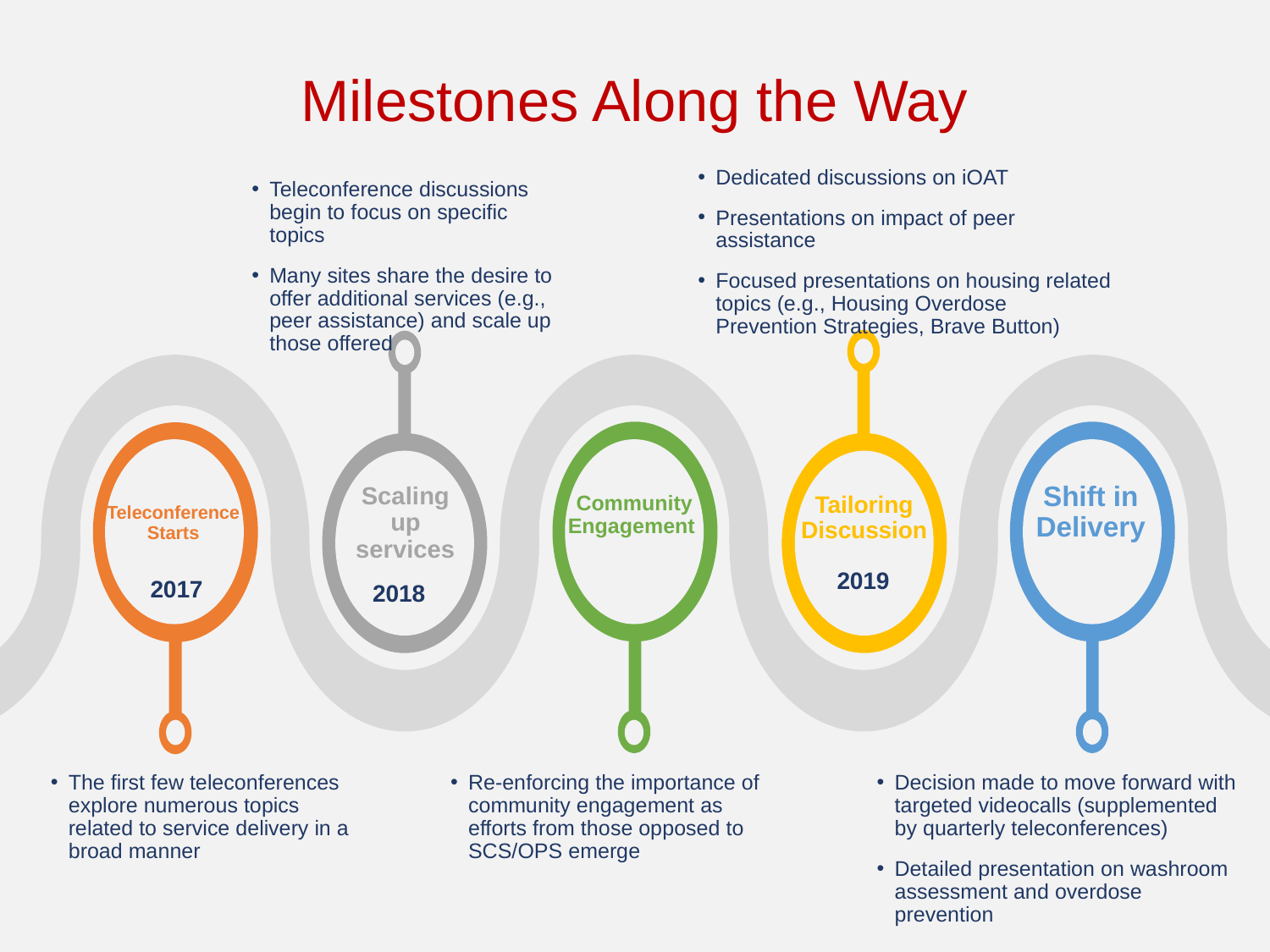

# Milestones Along the Way
Dedicated discussions on iOAT
Presentations on impact of peer assistance
Focused presentations on housing related topics (e.g., Housing Overdose Prevention Strategies, Brave Button)

Teleconference discussions begin to focus on specific topics
Many sites share the desire to offer additional services (e.g., peer assistance) and scale up those offered

Shift in Delivery
Scaling up services
Community Engagement
Tailoring Discussion
Teleconference Starts
2019
2017
2018
Re-enforcing the importance of community engagement as efforts from those opposed to SCS/OPS emerge

Decision made to move forward with targeted videocalls (supplemented by quarterly teleconferences)
Detailed presentation on washroom assessment and overdose prevention

The first few teleconferences explore numerous topics related to service delivery in a broad manner